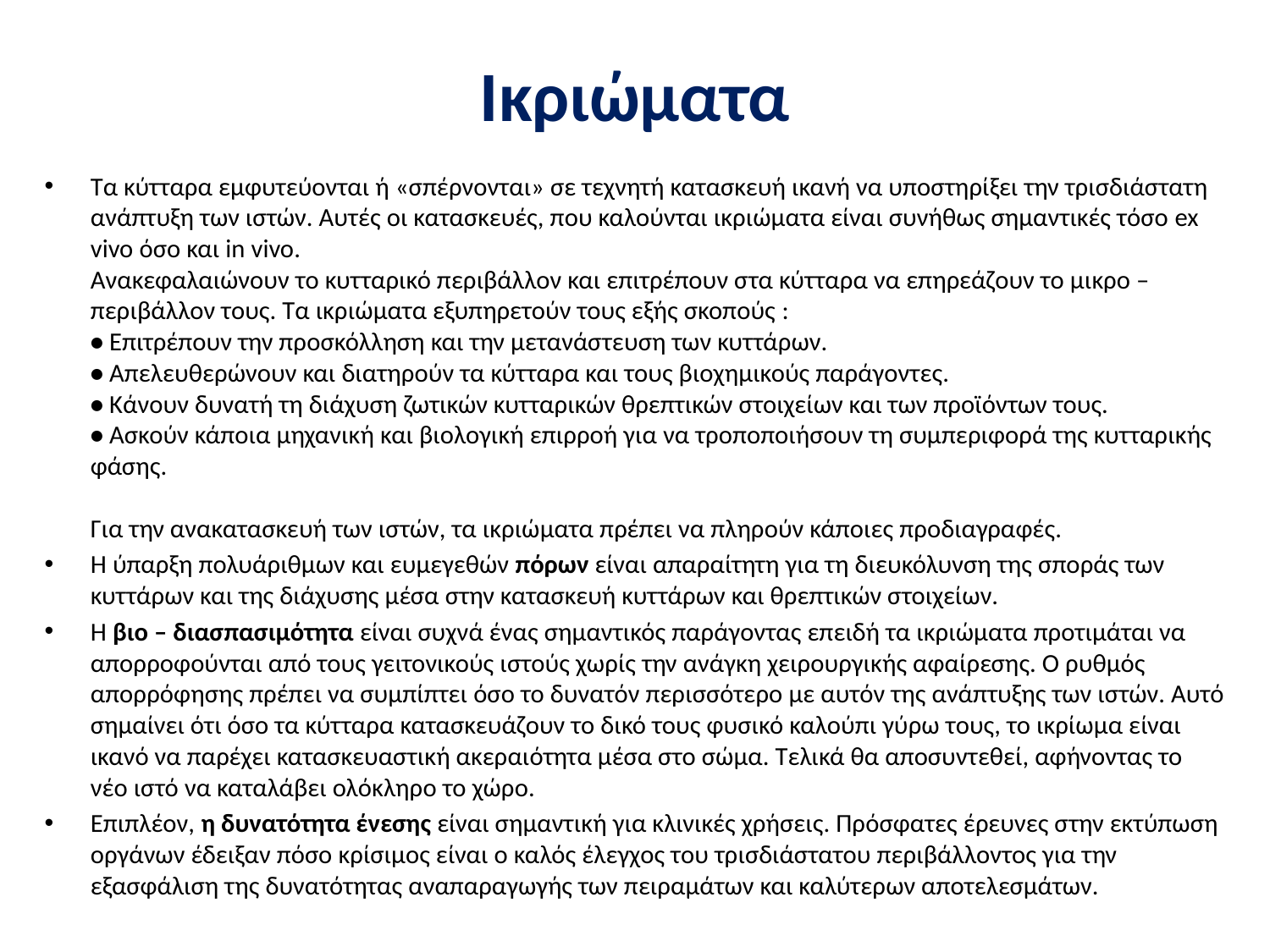

# Ικριώματα

Τα κύτταρα εμφυτεύονται ή «σπέρνονται» σε τεχνητή κατασκευή ικανή να υποστηρίξει την τρισδιάστατη ανάπτυξη των ιστών. Αυτές οι κατασκευές, που καλούνται ικριώματα είναι συνήθως σημαντικές τόσο ex vivo όσο και in vivo.
Ανακεφαλαιώνουν το κυτταρικό περιβάλλον και επιτρέπουν στα κύτταρα να επηρεάζουν το μικρο – περιβάλλον τους. Τα ικριώματα εξυπηρετούν τους εξής σκοπούς :
• Επιτρέπουν την προσκόλληση και την μετανάστευση των κυττάρων.
• Απελευθερώνουν και διατηρούν τα κύτταρα και τους βιοχημικούς παράγοντες.
• Κάνουν δυνατή τη διάχυση ζωτικών κυτταρικών θρεπτικών στοιχείων και των προϊόντων τους.
• Ασκούν κάποια μηχανική και βιολογική επιρροή για να τροποποιήσουν τη συμπεριφορά της κυτταρικής φάσης.
Για την ανακατασκευή των ιστών, τα ικριώματα πρέπει να πληρούν κάποιες προδιαγραφές.
Η ύπαρξη πολυάριθμων και ευμεγεθών πόρων είναι απαραίτητη για τη διευκόλυνση της σποράς των κυττάρων και της διάχυσης μέσα στην κατασκευή κυττάρων και θρεπτικών στοιχείων.
Η βιο – διασπασιμότητα είναι συχνά ένας σημαντικός παράγοντας επειδή τα ικριώματα προτιμάται να απορροφούνται από τους γειτονικούς ιστούς χωρίς την ανάγκη χειρουργικής αφαίρεσης. Ο ρυθμός απορρόφησης πρέπει να συμπίπτει όσο το δυνατόν περισσότερο με αυτόν της ανάπτυξης των ιστών. Αυτό σημαίνει ότι όσο τα κύτταρα κατασκευάζουν το δικό τους φυσικό καλούπι γύρω τους, το ικρίωμα είναι ικανό να παρέχει κατασκευαστική ακεραιότητα μέσα στο σώμα. Τελικά θα αποσυντεθεί, αφήνοντας το νέο ιστό να καταλάβει ολόκληρο το χώρο.
Επιπλέον, η δυνατότητα ένεσης είναι σημαντική για κλινικές χρήσεις. Πρόσφατες έρευνες στην εκτύπωση οργάνων έδειξαν πόσο κρίσιμος είναι ο καλός έλεγχος του τρισδιάστατου περιβάλλοντος για την εξασφάλιση της δυνατότητας αναπαραγωγής των πειραμάτων και καλύτερων αποτελεσμάτων.